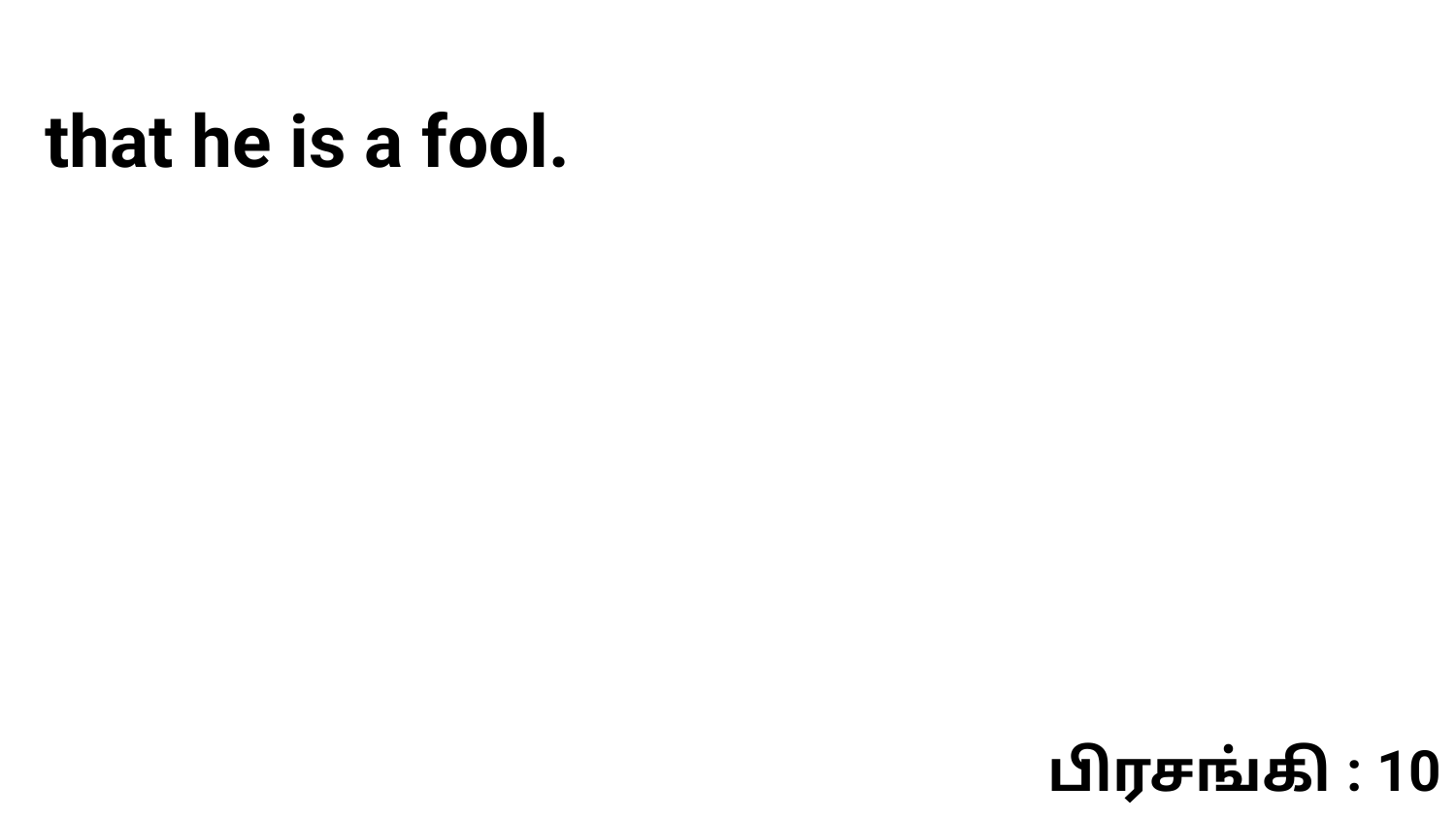

that he is a fool.
பிரசங்கி : 10